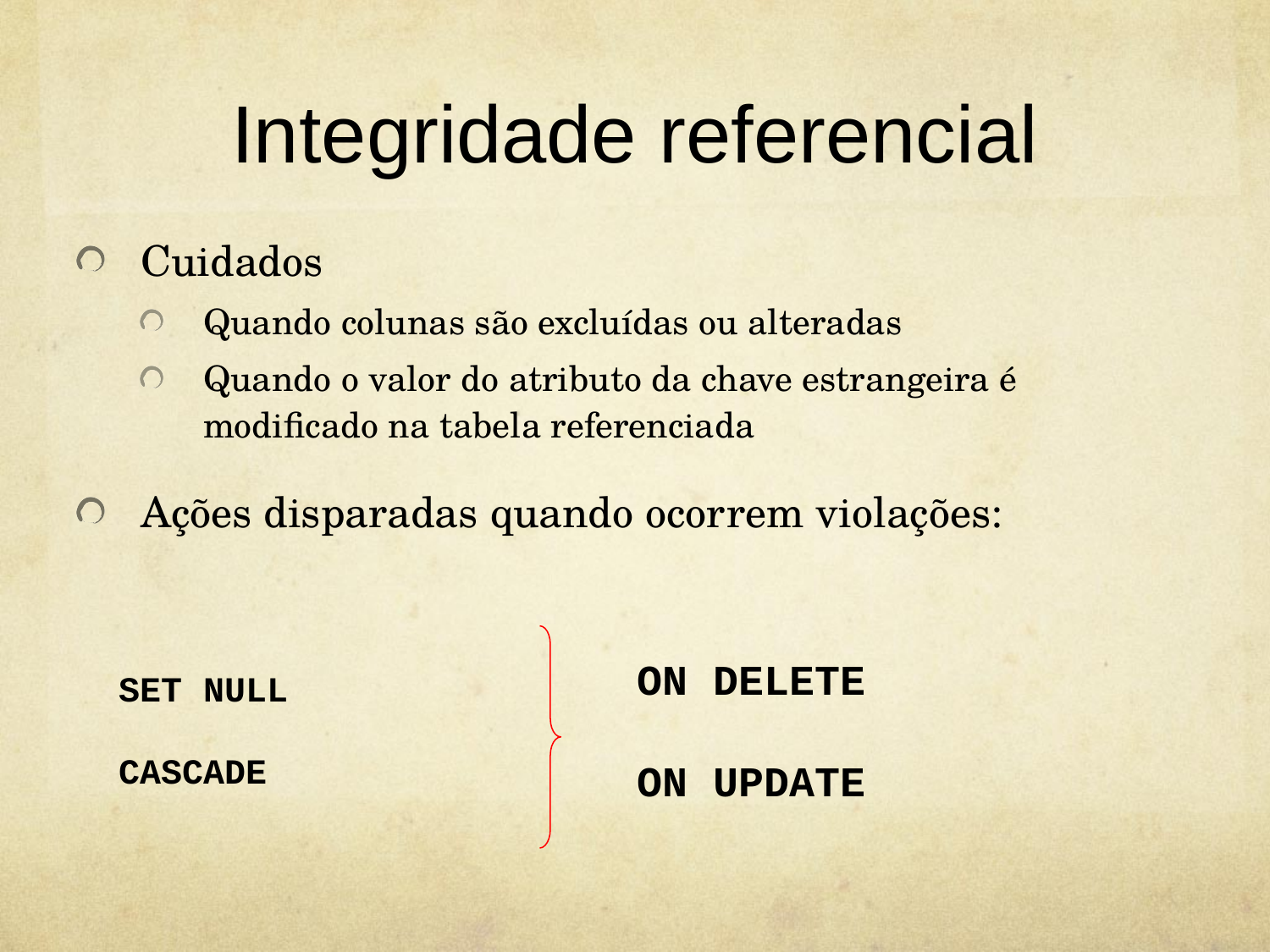

# Integridade referencial
Cuidados
Quando colunas são excluídas ou alteradas
Quando o valor do atributo da chave estrangeira é modificado na tabela referenciada
Ações disparadas quando ocorrem violações:

  SET NULL
  CASCADE

ON DELETE

ON UPDATE